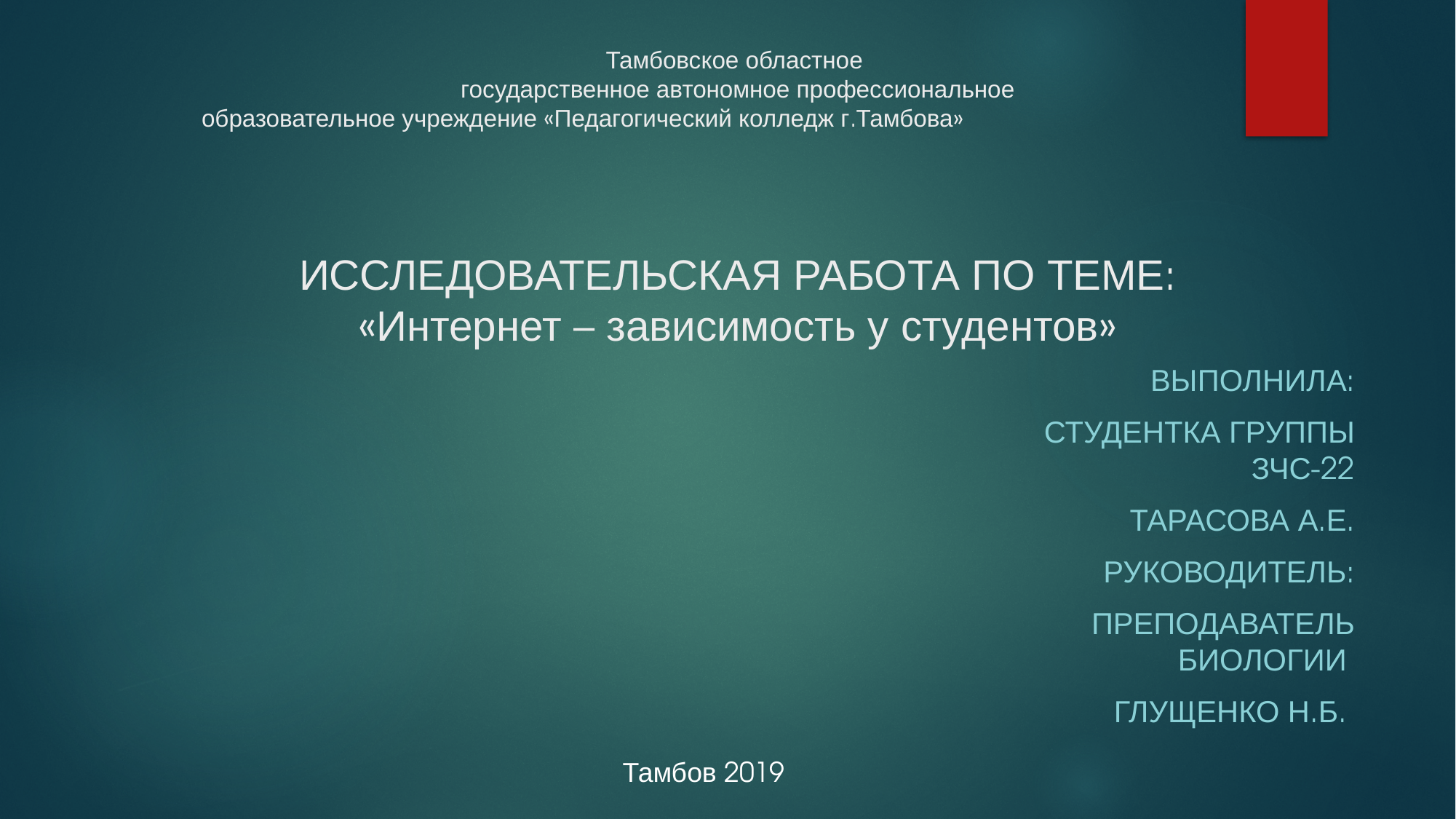

# Тамбовское областное государственное автономное профессиональное образовательное учреждение «Педагогический колледж г.Тамбова» ИССЛЕДОВАТЕЛЬСКАЯ РАБОТА ПО ТЕМЕ: «Интернет – зависимость у студентов»
Выполнила:
Студентка группы ЗЧС-22
Тарасова А.Е.
Руководитель:
Преподаватель биологии
Глущенко Н.Б.
Тамбов 2019